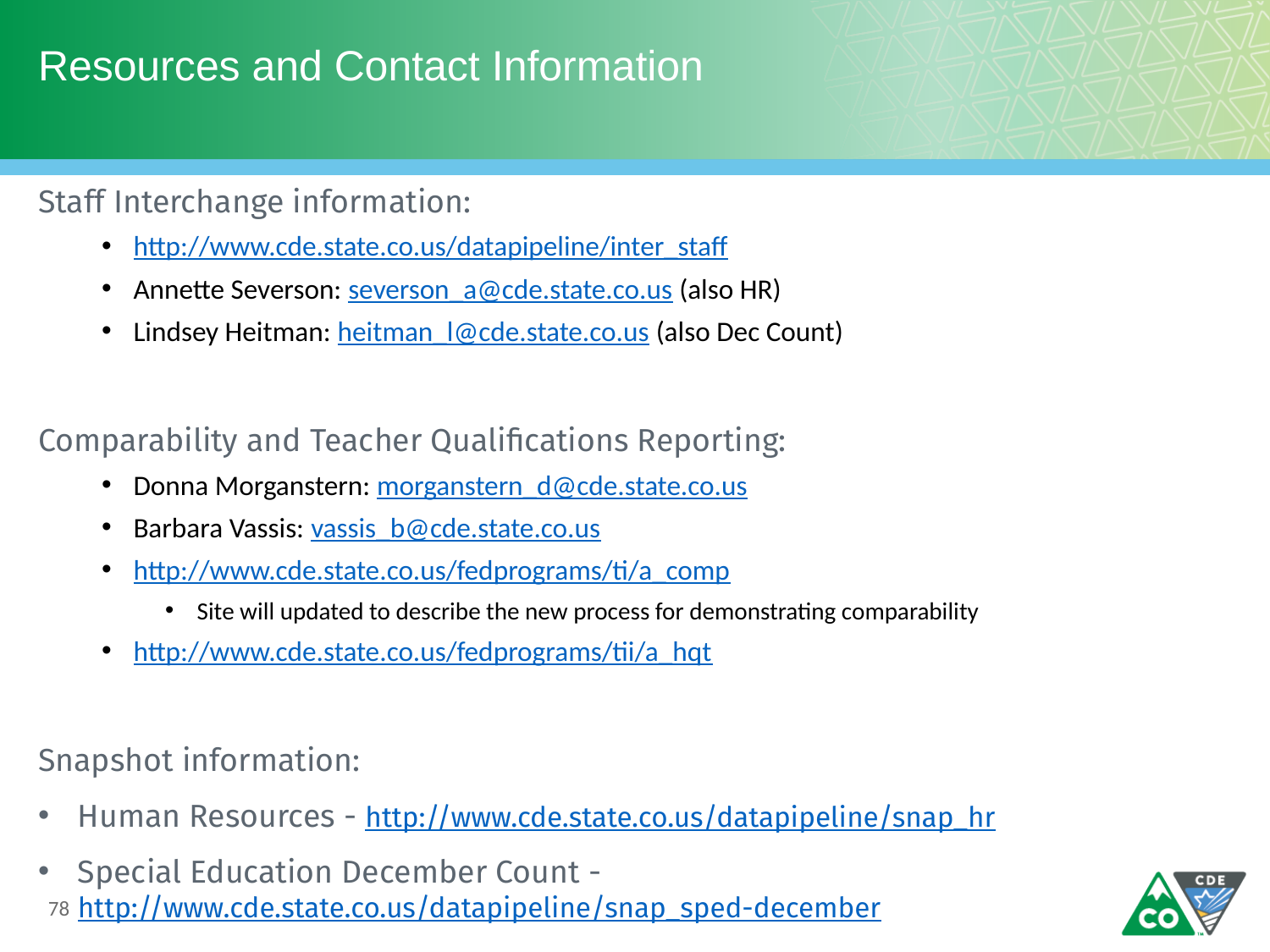

# Resources and Contact Information
Staff Interchange information:
http://www.cde.state.co.us/datapipeline/inter_staff
Annette Severson: severson_a@cde.state.co.us (also HR)
Lindsey Heitman: heitman_l@cde.state.co.us (also Dec Count)

Comparability and Teacher Qualifications Reporting:
Donna Morganstern: morganstern_d@cde.state.co.us
Barbara Vassis: vassis_b@cde.state.co.us
http://www.cde.state.co.us/fedprograms/ti/a_comp
Site will updated to describe the new process for demonstrating comparability
http://www.cde.state.co.us/fedprograms/tii/a_hqt

Snapshot information:
Human Resources - http://www.cde.state.co.us/datapipeline/snap_hr
Special Education December Count - http://www.cde.state.co.us/datapipeline/snap_sped-december
78